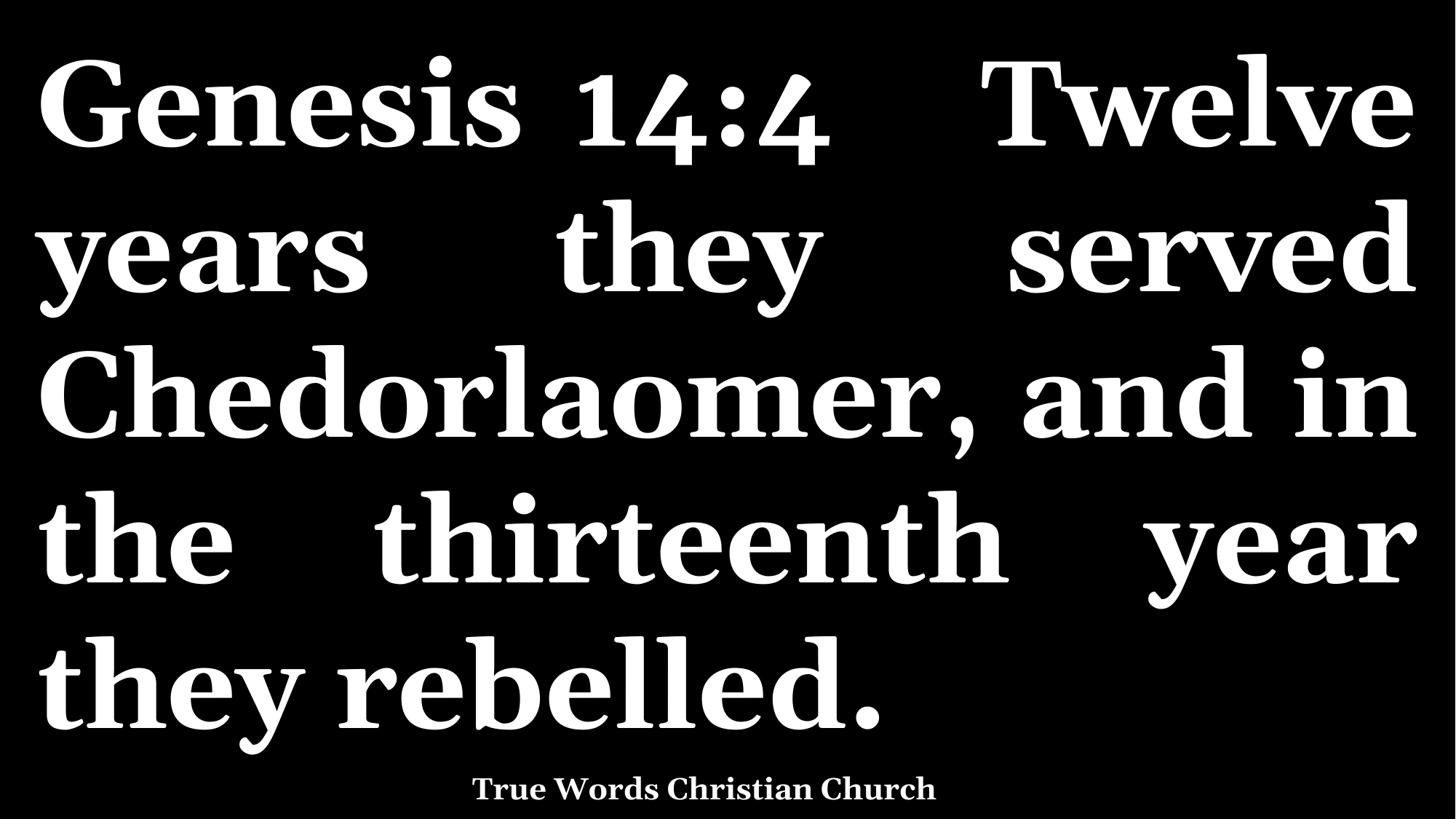

Genesis 14:4   Twelve years they served Chedorlaomer, and in the thirteenth year they rebelled.
True Words Christian Church